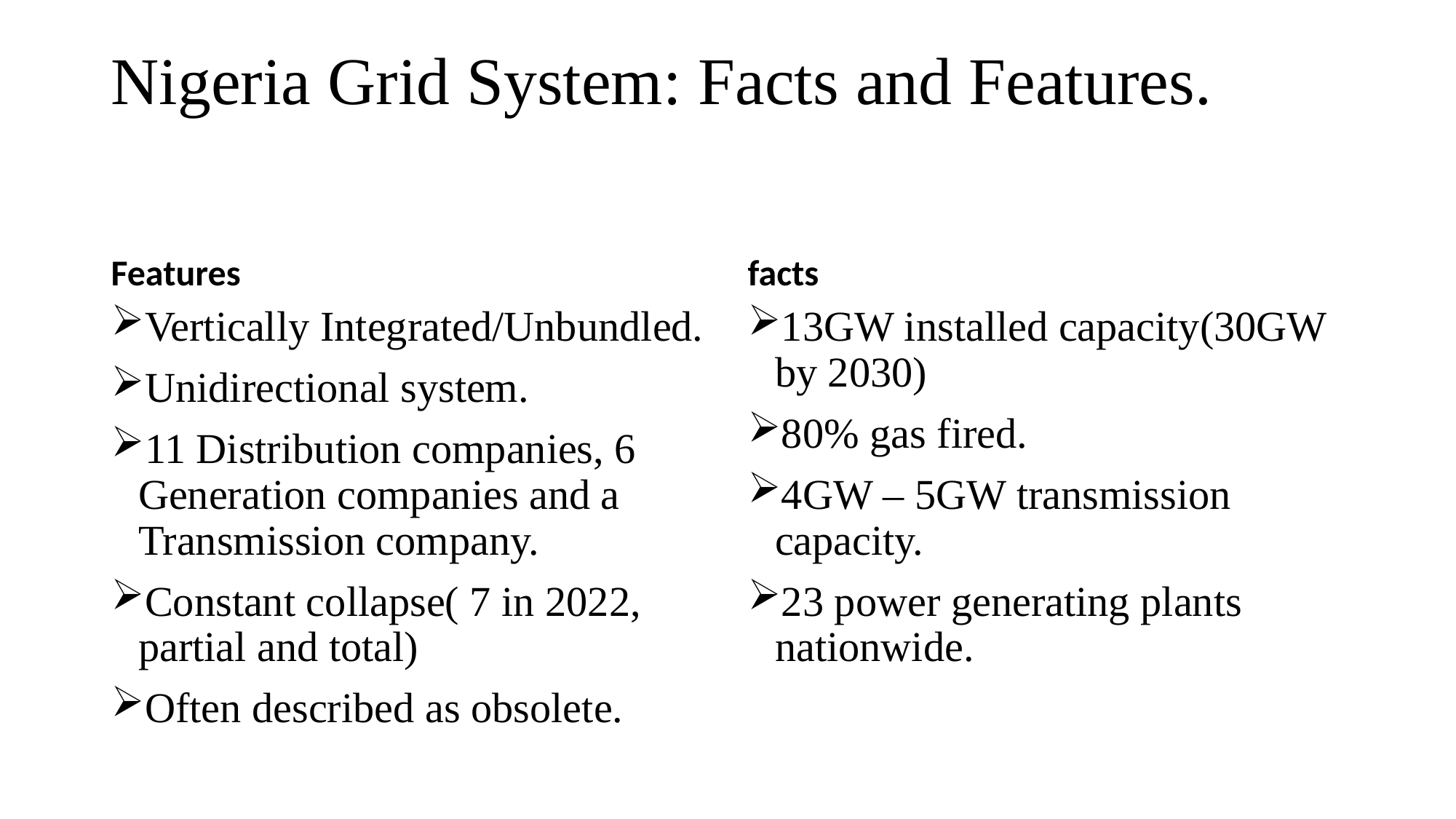

# Nigeria Grid System: Facts and Features.
Features
facts
Vertically Integrated/Unbundled.
Unidirectional system.
11 Distribution companies, 6 Generation companies and a Transmission company.
Constant collapse( 7 in 2022, partial and total)
Often described as obsolete.
13GW installed capacity(30GW by 2030)
80% gas fired.
4GW – 5GW transmission capacity.
23 power generating plants nationwide.